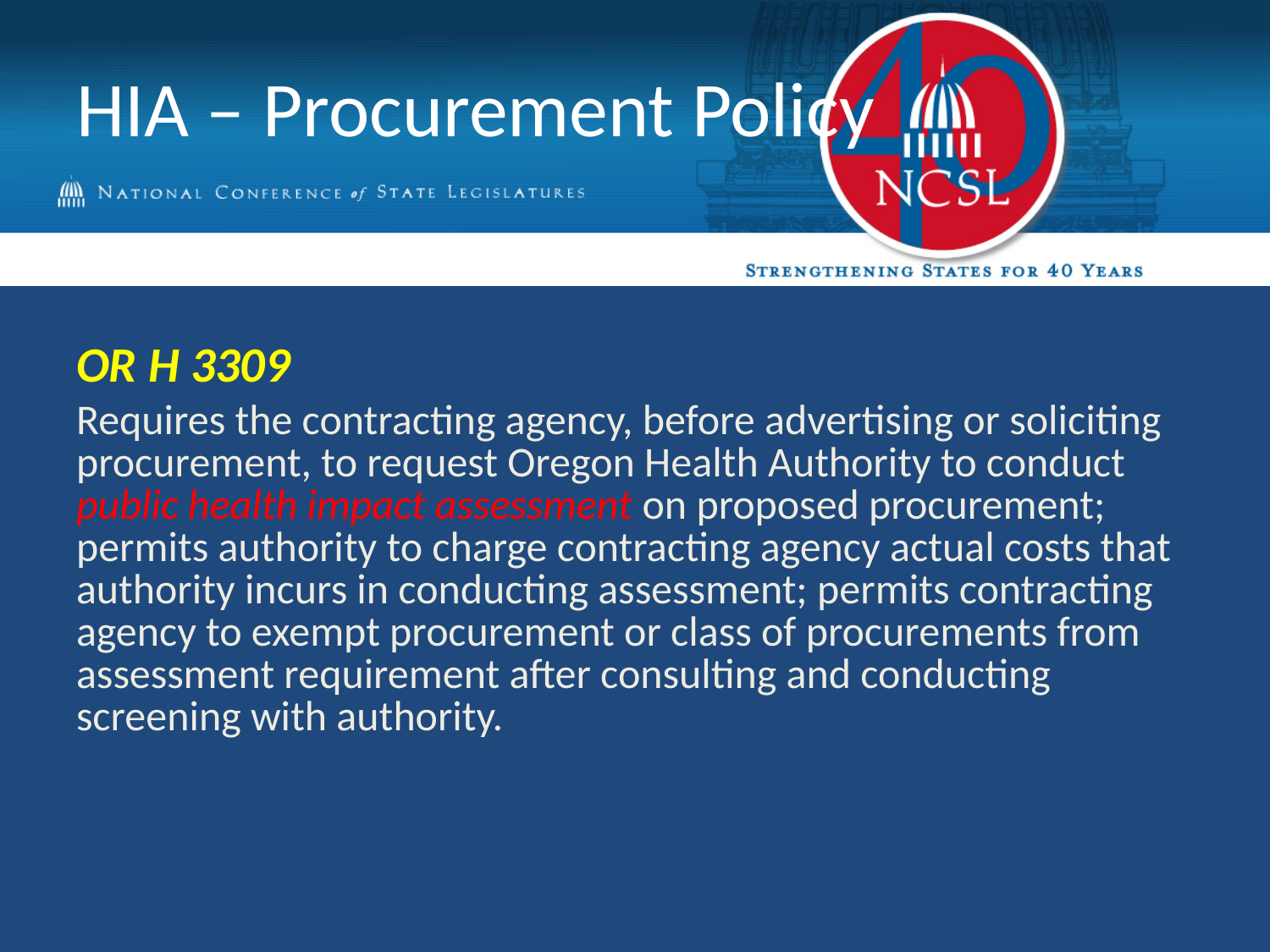

# HIA – Procurement Policy
OR H 3309
Requires the contracting agency, before advertising or soliciting procurement, to request Oregon Health Authority to conduct public health impact assessment on proposed procurement; permits authority to charge contracting agency actual costs that authority incurs in conducting assessment; permits contracting agency to exempt procurement or class of procurements from assessment requirement after consulting and conducting screening with authority.

|  |  |
| --- | --- |